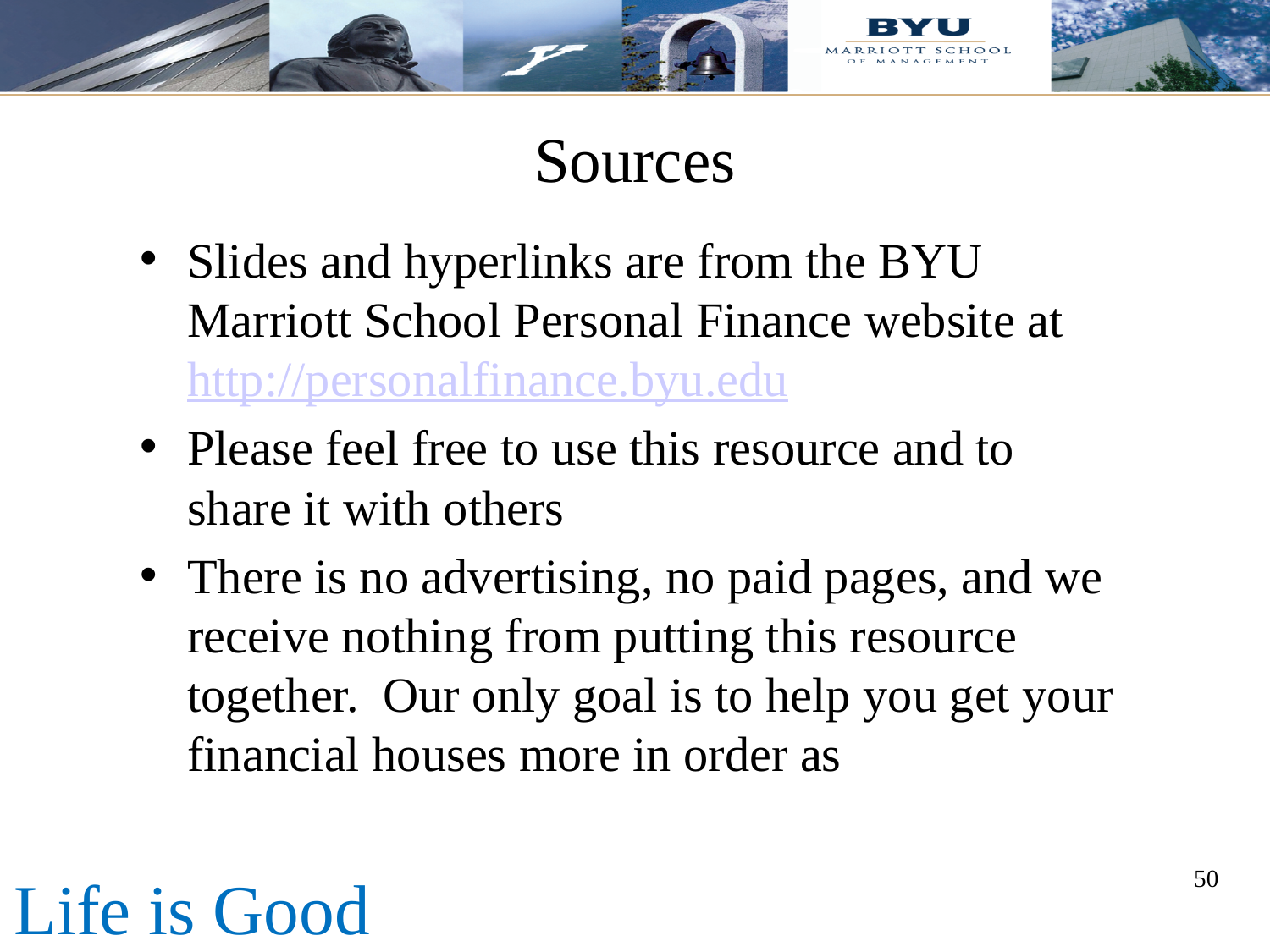

Sources
Slides and hyperlinks are from the BYU Marriott School Personal Finance website at http://personalfinance.byu.edu
Please feel free to use this resource and to share it with others
There is no advertising, no paid pages, and we receive nothing from putting this resource together.  Our only goal is to help you get your financial houses more in order as
50
Life is Good